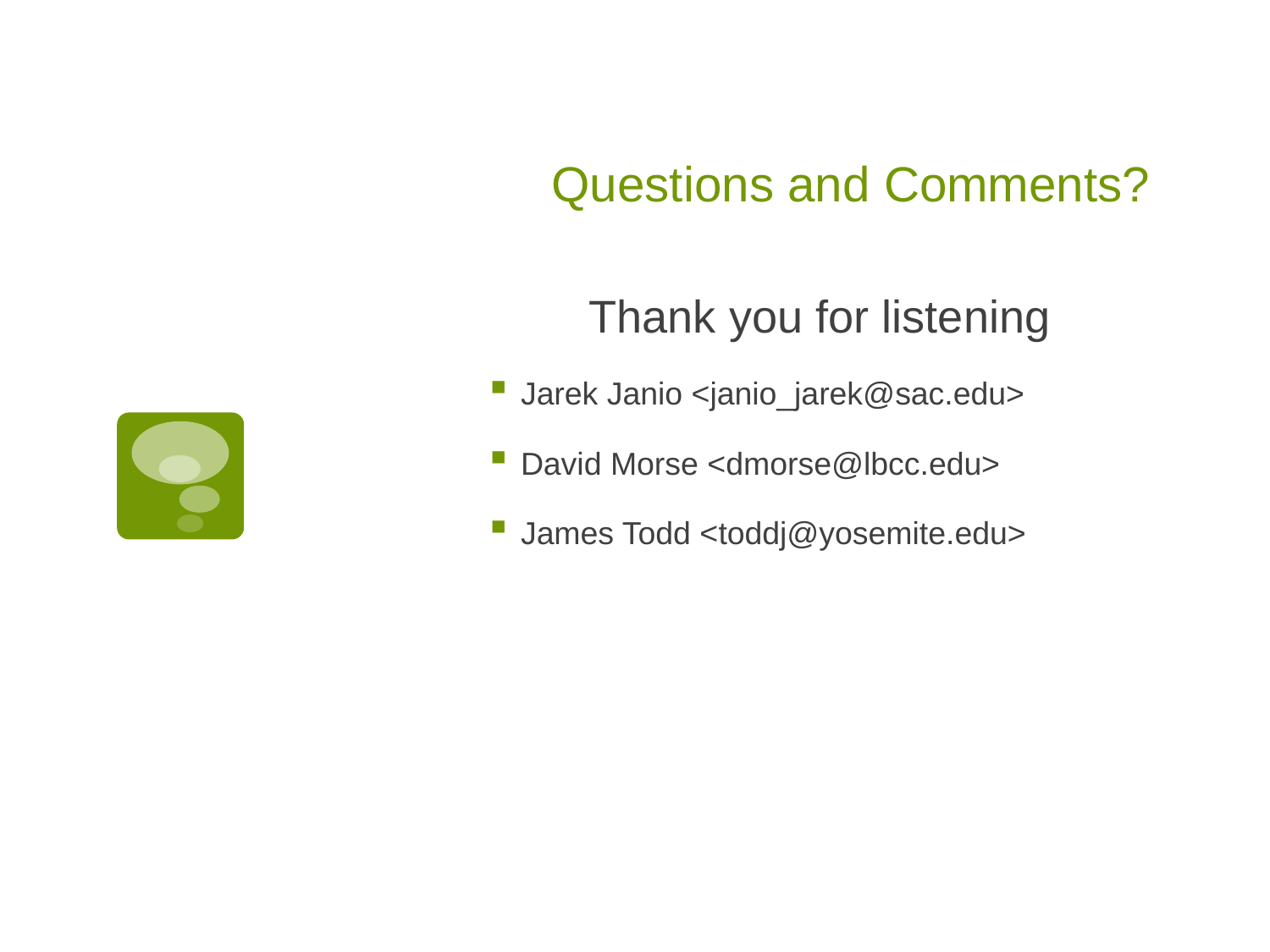

# Questions and Comments?
Thank you for listening
Jarek Janio <janio_jarek@sac.edu>
David Morse <dmorse@lbcc.edu>
James Todd <toddj@yosemite.edu>